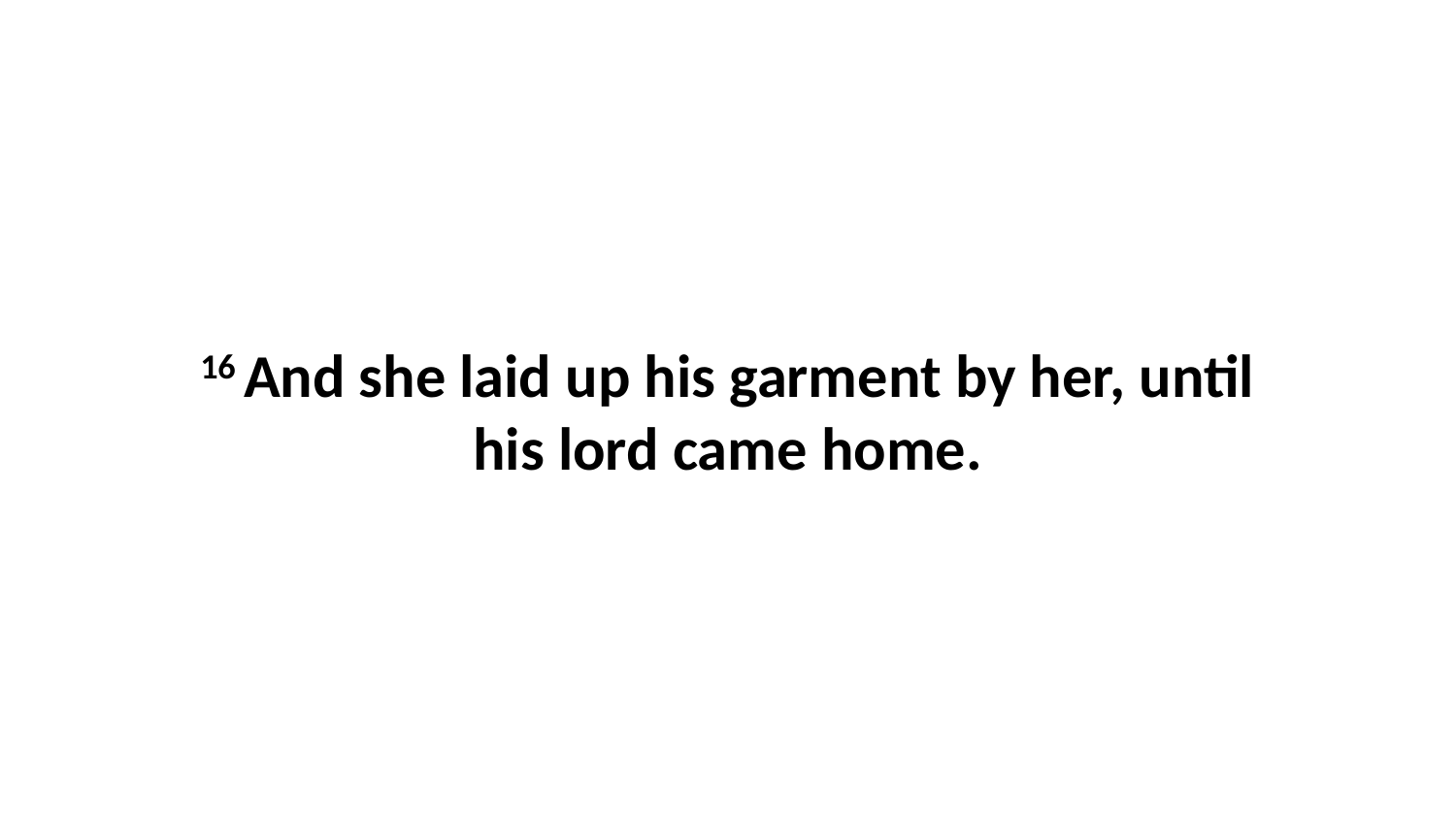

16 And she laid up his garment by her, until his lord came home.